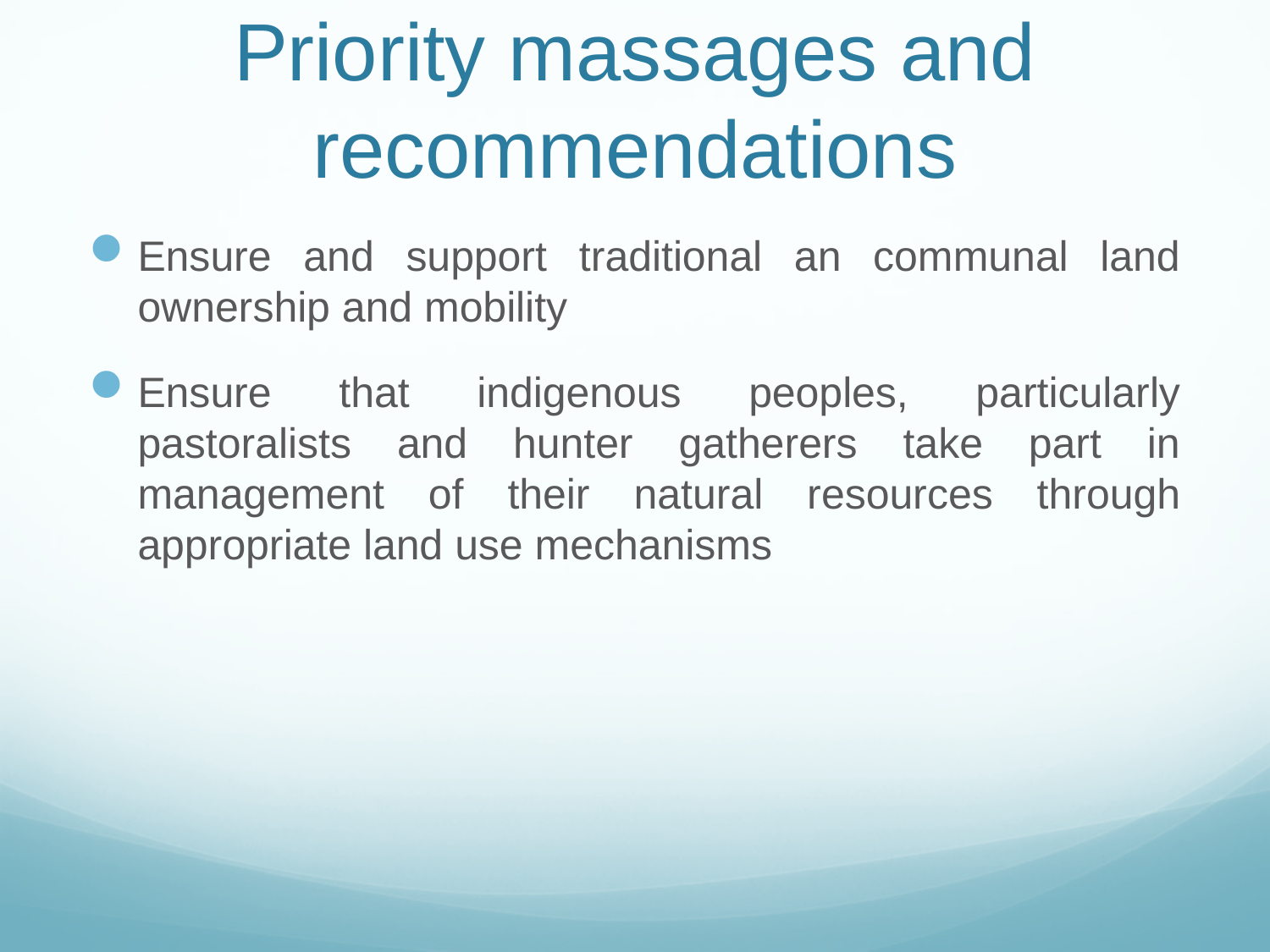

# Priority massages and recommendations
Ensure and support traditional an communal land ownership and mobility
Ensure that indigenous peoples, particularly pastoralists and hunter gatherers take part in management of their natural resources through appropriate land use mechanisms